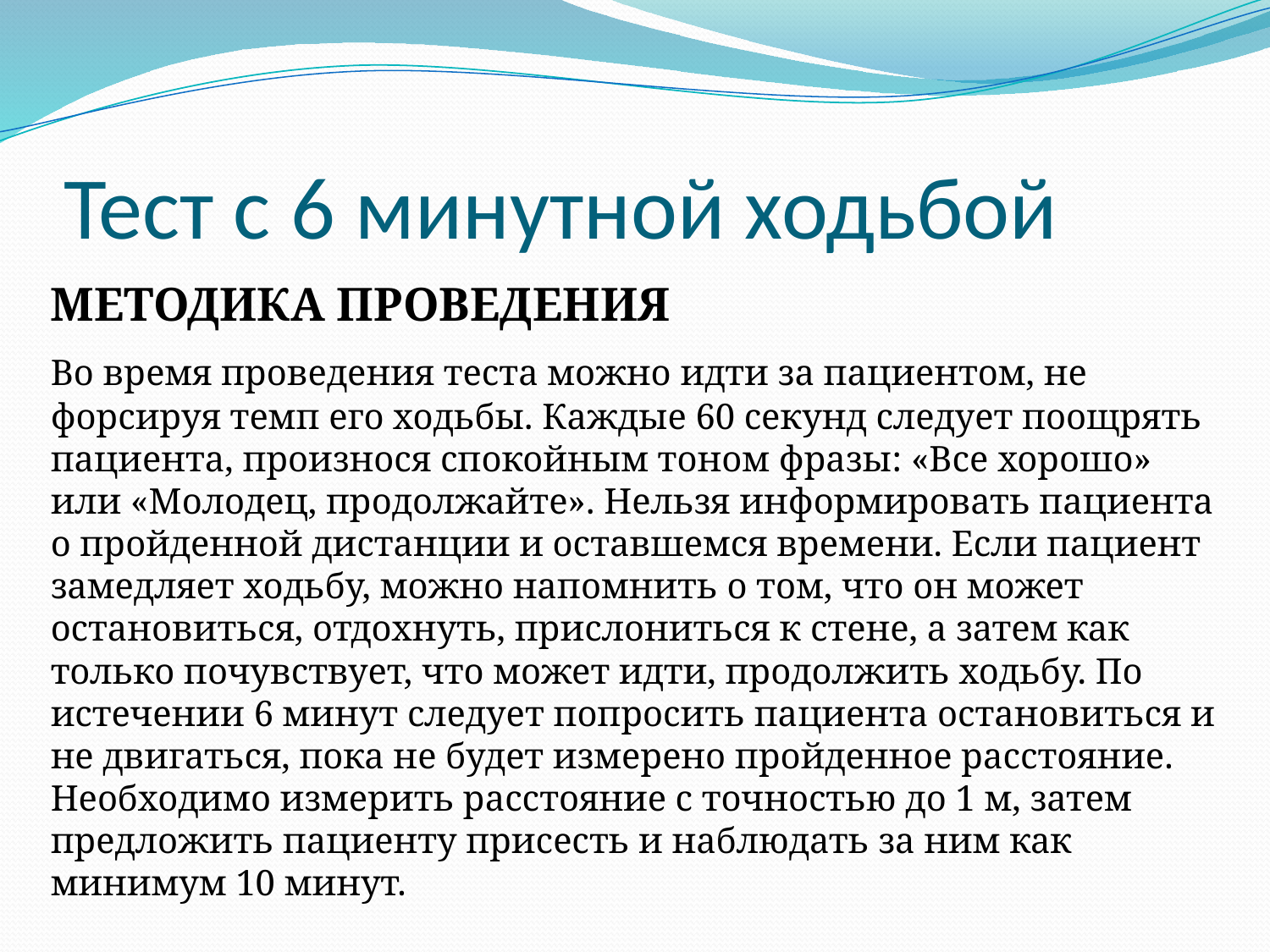

# Тест с 6 минутной ходьбой
	МЕТОДИКА ПРОВЕДЕНИЯ
	Во время проведения теста можно идти за пациентом, не форсируя темп его ходьбы. Каждые 60 секунд следует поощрять пациента, произнося спокойным тоном фразы: «Все хорошо» или «Молодец, продолжайте». Нельзя информировать пациента о пройденной дистанции и оставшемся времени. Если пациент замедляет ходьбу, можно напомнить о том, что он может остановиться, отдохнуть, прислониться к стене, а затем как только почувствует, что может идти, продолжить ходьбу. По истечении 6 минут следует попросить пациента остановиться и не двигаться, пока не будет измерено пройденное расстояние. Необходимо измерить расстояние с точностью до 1 м, затем предложить пациенту присесть и наблюдать за ним как минимум 10 минут.